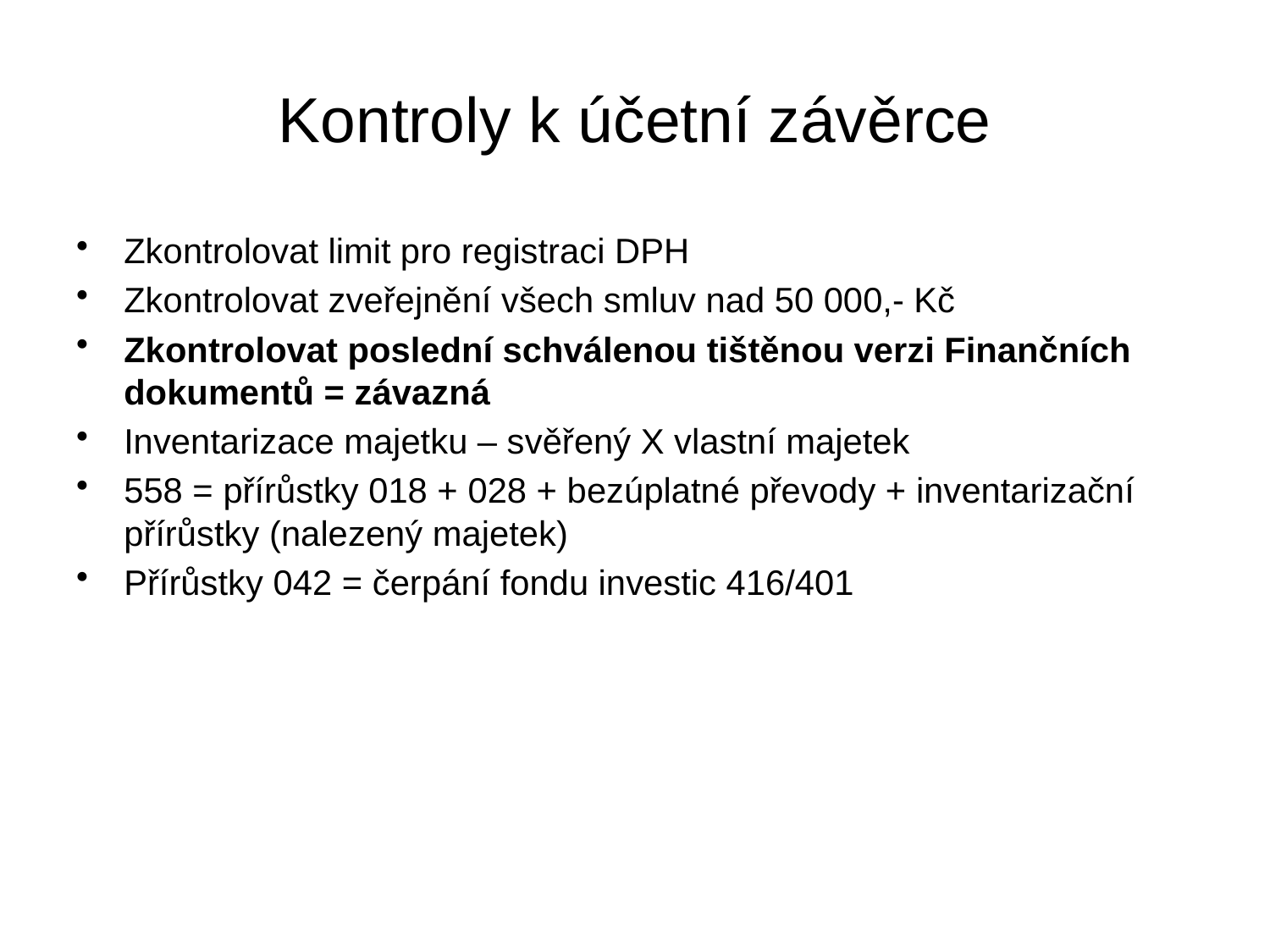

# Kontroly k účetní závěrce
Zkontrolovat limit pro registraci DPH
Zkontrolovat zveřejnění všech smluv nad 50 000,- Kč
Zkontrolovat poslední schválenou tištěnou verzi Finančních dokumentů = závazná
Inventarizace majetku – svěřený X vlastní majetek
558 = přírůstky 018 + 028 + bezúplatné převody + inventarizační přírůstky (nalezený majetek)
Přírůstky 042 = čerpání fondu investic 416/401